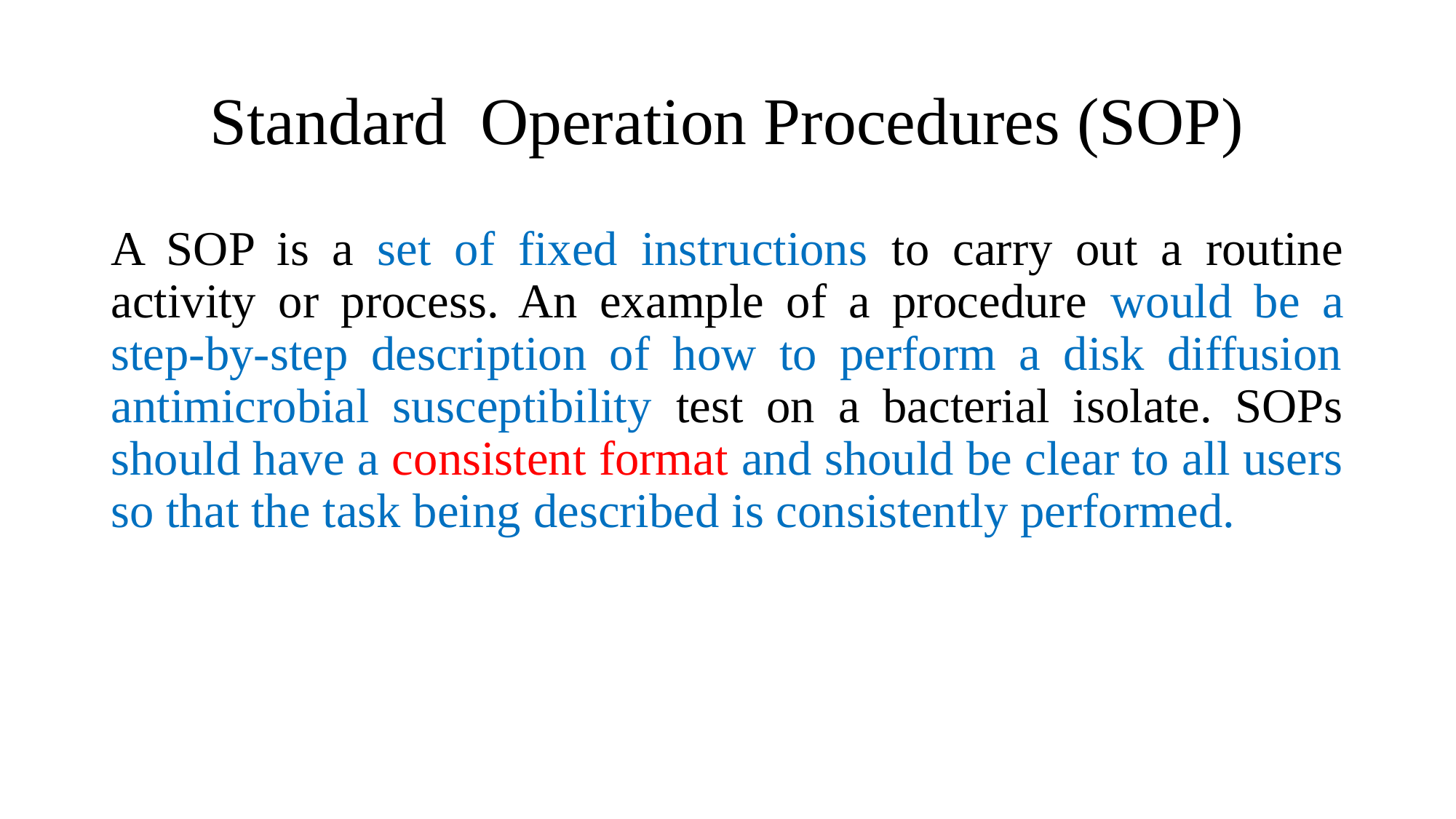

# Standard  Operation Procedures (SOP)
A SOP is a set of fixed instructions to carry out a routine activity or process. An example of a procedure would be a step-by-step description of how to perform a disk diffusion antimicrobial susceptibility test on a bacterial isolate. SOPs should have a consistent format and should be clear to all users so that the task being described is consistently performed.